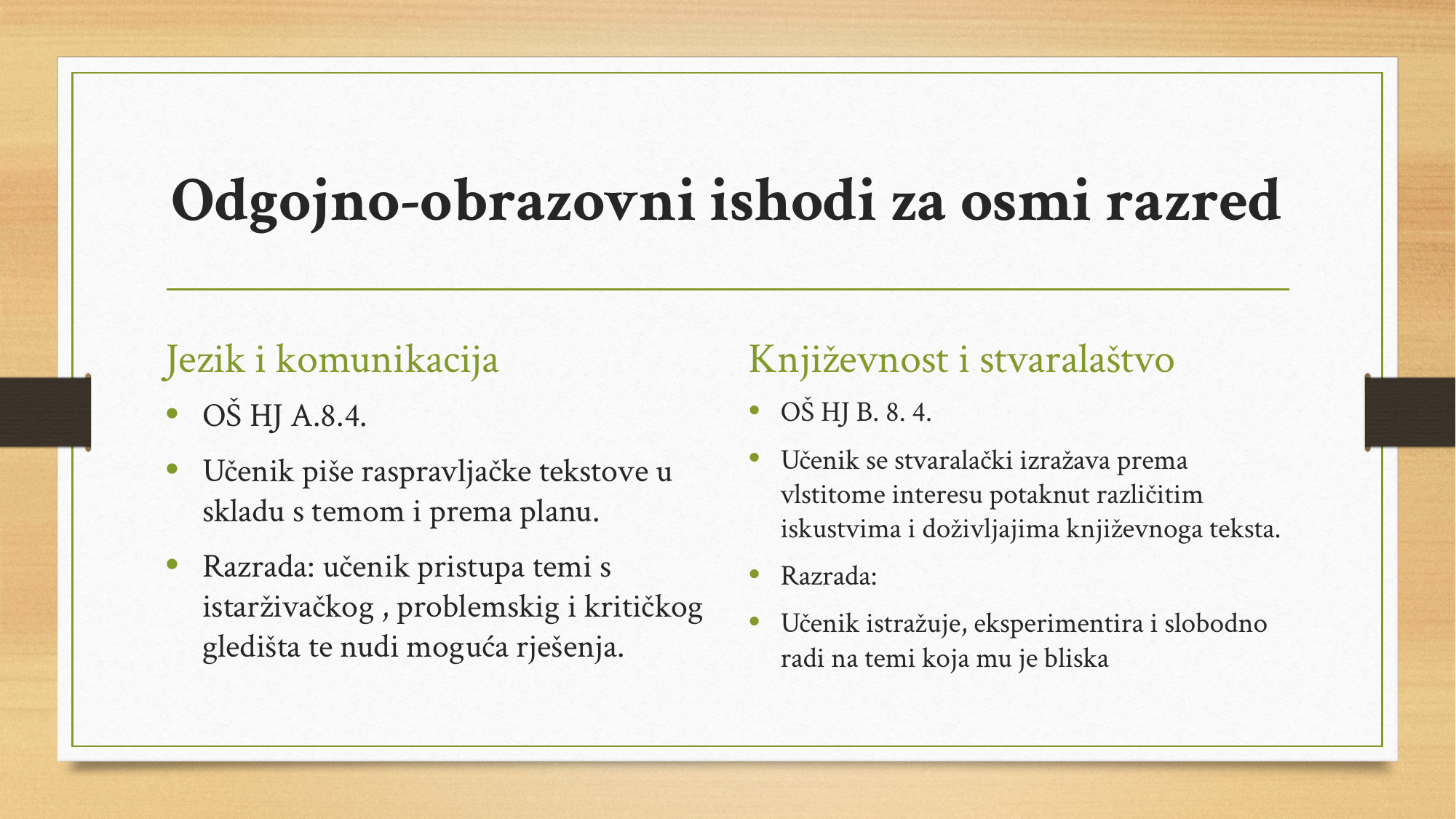

# Odgojno-obrazovni ishodi za osmi razred
Jezik i komunikacija
Književnost i stvaralaštvo
OŠ HJ A.8.4.
Učenik piše raspravljačke tekstove u skladu s temom i prema planu.
Razrada: učenik pristupa temi s istarživačkog , problemskig i kritičkog gledišta te nudi moguća rješenja.
OŠ HJ B. 8. 4.
Učenik se stvaralački izražava prema vlstitome interesu potaknut različitim iskustvima i doživljajima književnoga teksta.
Razrada:
Učenik istražuje, eksperimentira i slobodno radi na temi koja mu je bliska